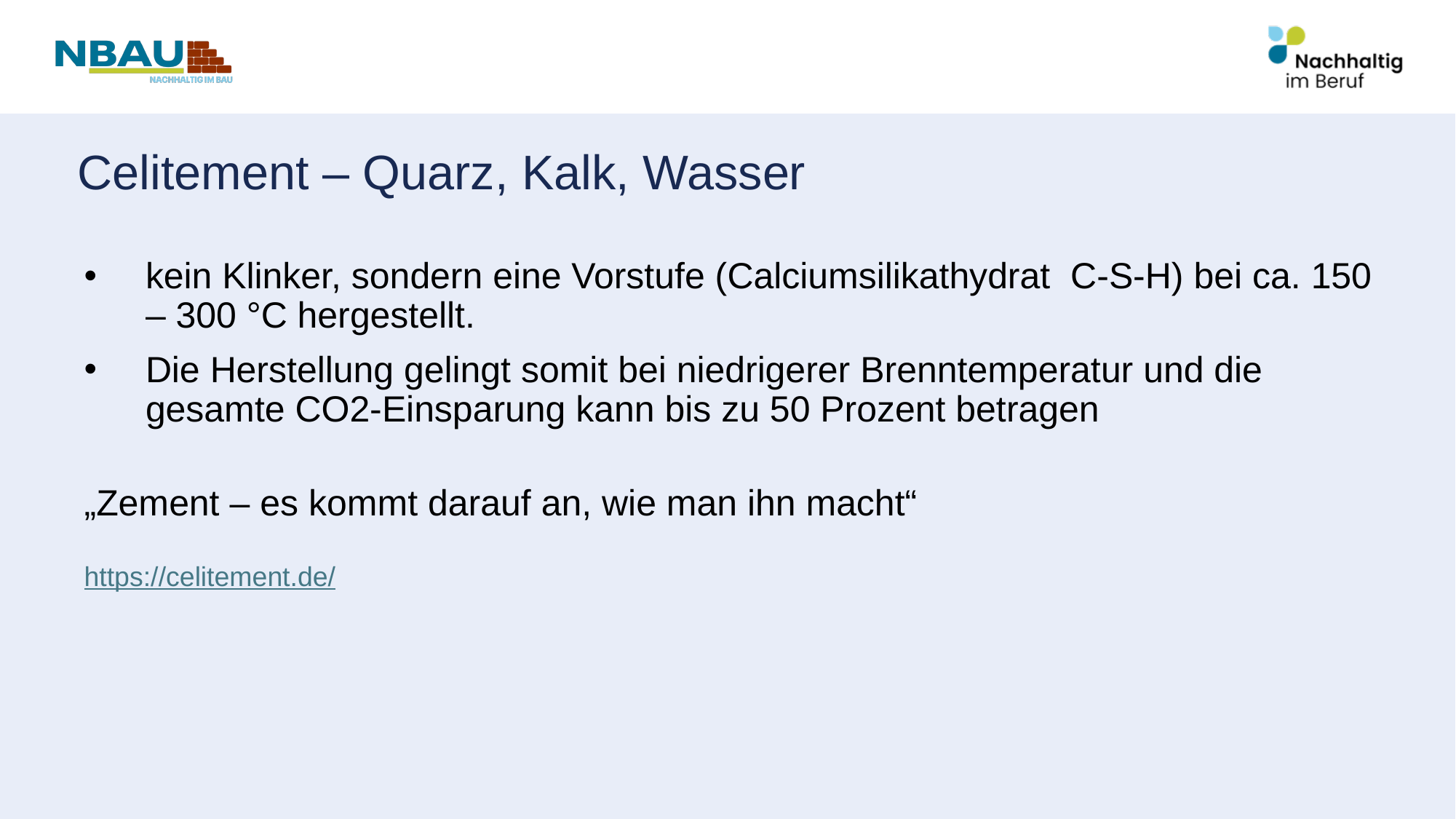

# Celitement – Quarz, Kalk, Wasser
kein Klinker, sondern eine Vorstufe (Calciumsilikathydrat  C-S-H) bei ca. 150 – 300 °C hergestellt.
Die Herstellung gelingt somit bei niedrigerer Brenntemperatur und die gesamte CO2-Einsparung kann bis zu 50 Prozent betragen
„Zement – es kommt darauf an, wie man ihn macht“
https://celitement.de/